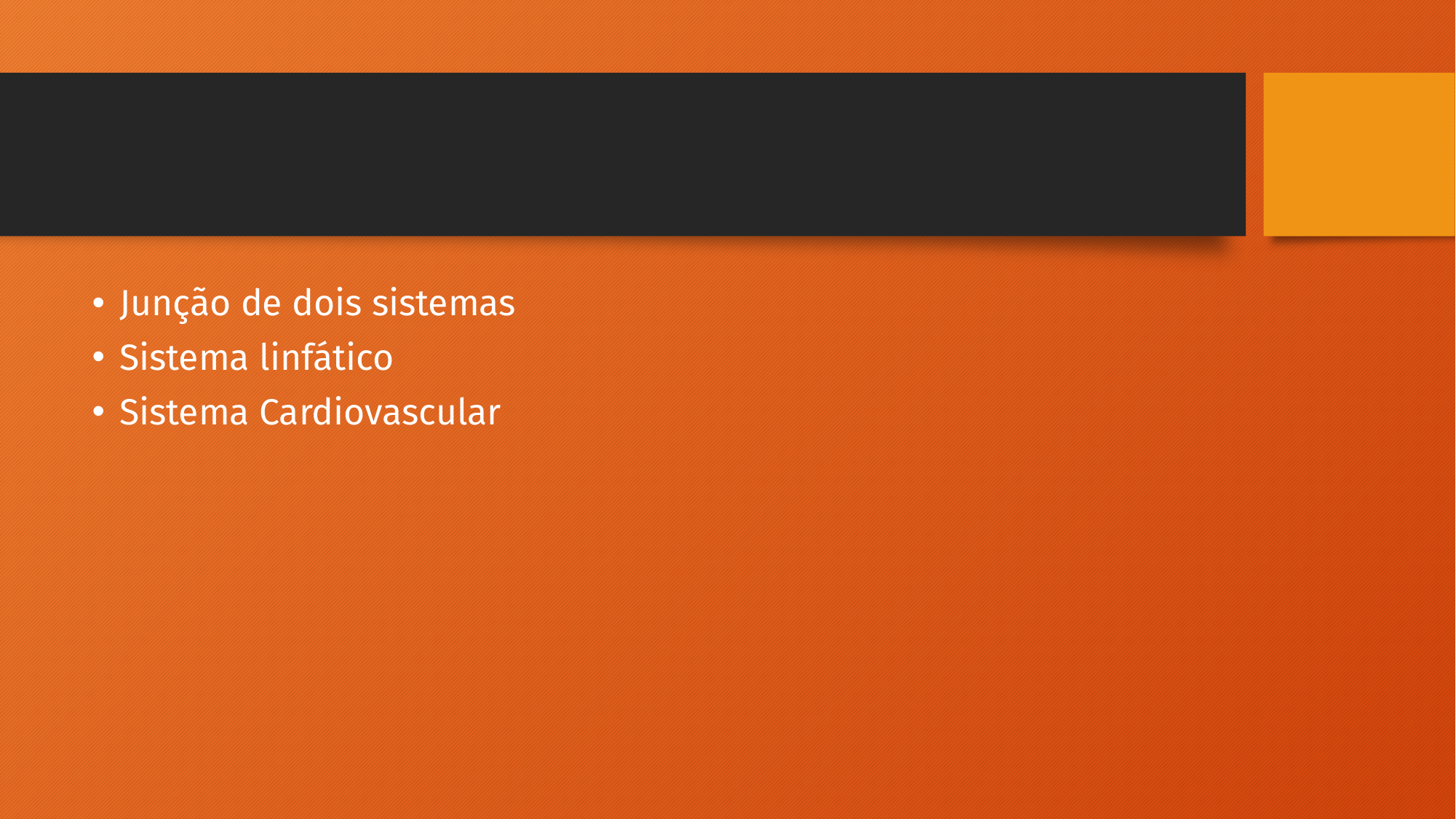

#
Junção de dois sistemas
Sistema linfático
Sistema Cardiovascular